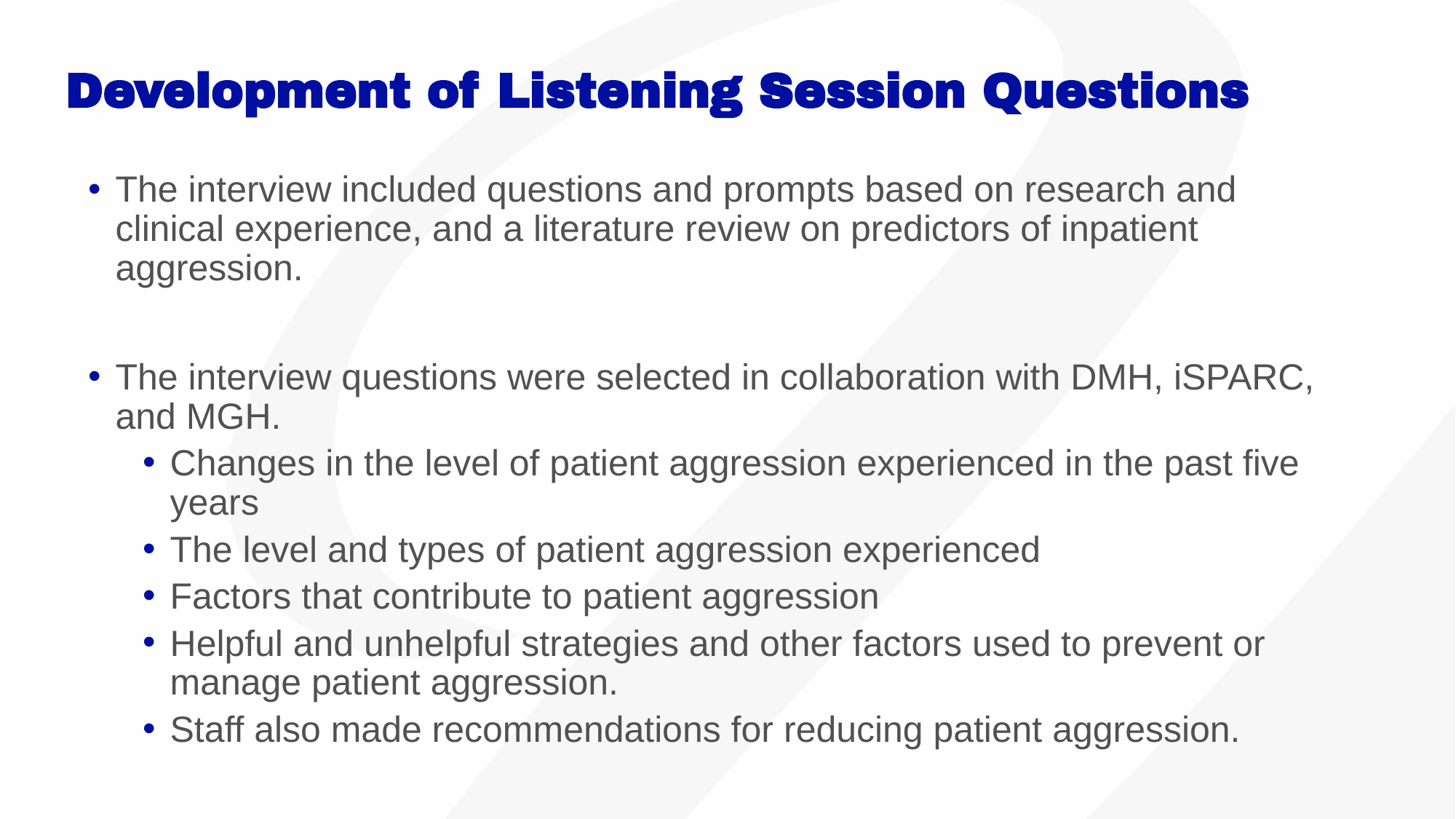

# Development of Listening Session Questions
The interview included questions and prompts based on research and clinical experience, and a literature review on predictors of inpatient aggression.

The interview questions were selected in collaboration with DMH, iSPARC, and MGH.
Changes in the level of patient aggression experienced in the past five years
The level and types of patient aggression experienced
Factors that contribute to patient aggression
Helpful and unhelpful strategies and other factors used to prevent or manage patient aggression.
Staff also made recommendations for reducing patient aggression.